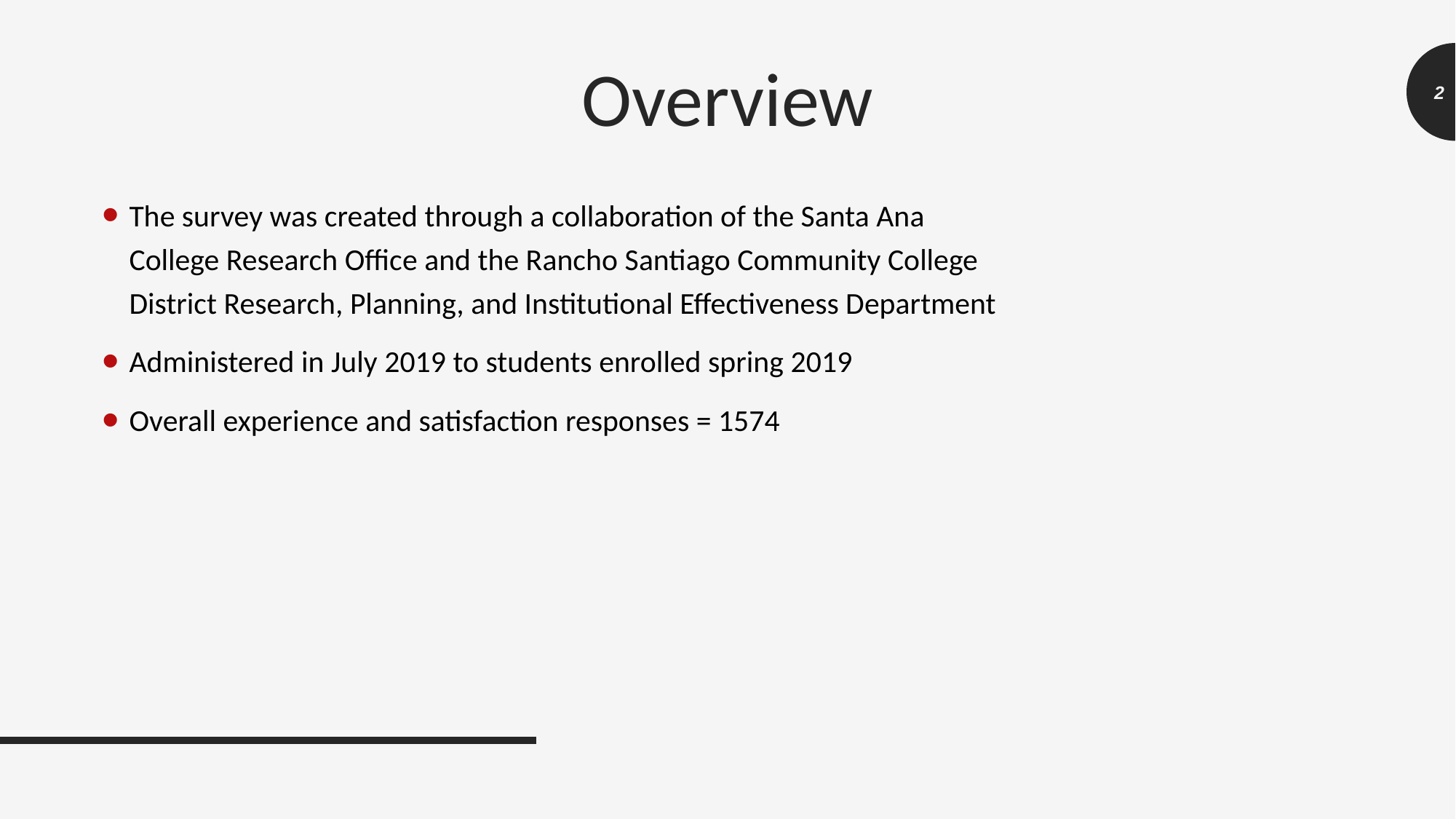

# Overview
2
The survey was created through a collaboration of the Santa Ana College Research Office and the Rancho Santiago Community College District Research, Planning, and Institutional Effectiveness Department
Administered in July 2019 to students enrolled spring 2019
Overall experience and satisfaction responses = 1574